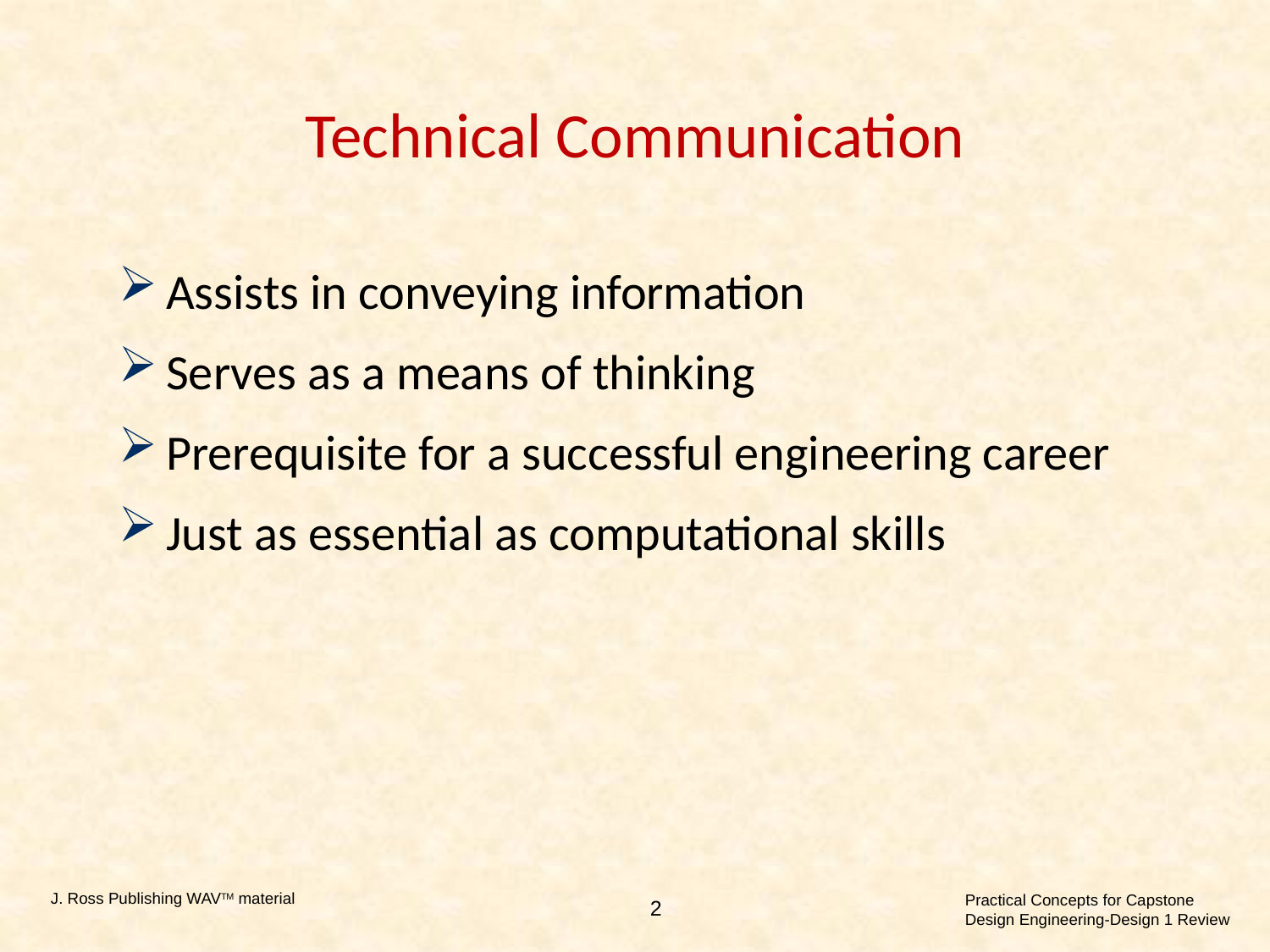

# Technical Communication
Assists in conveying information
Serves as a means of thinking
Prerequisite for a successful engineering career
Just as essential as computational skills
J. Ross Publishing WAVTM material
2